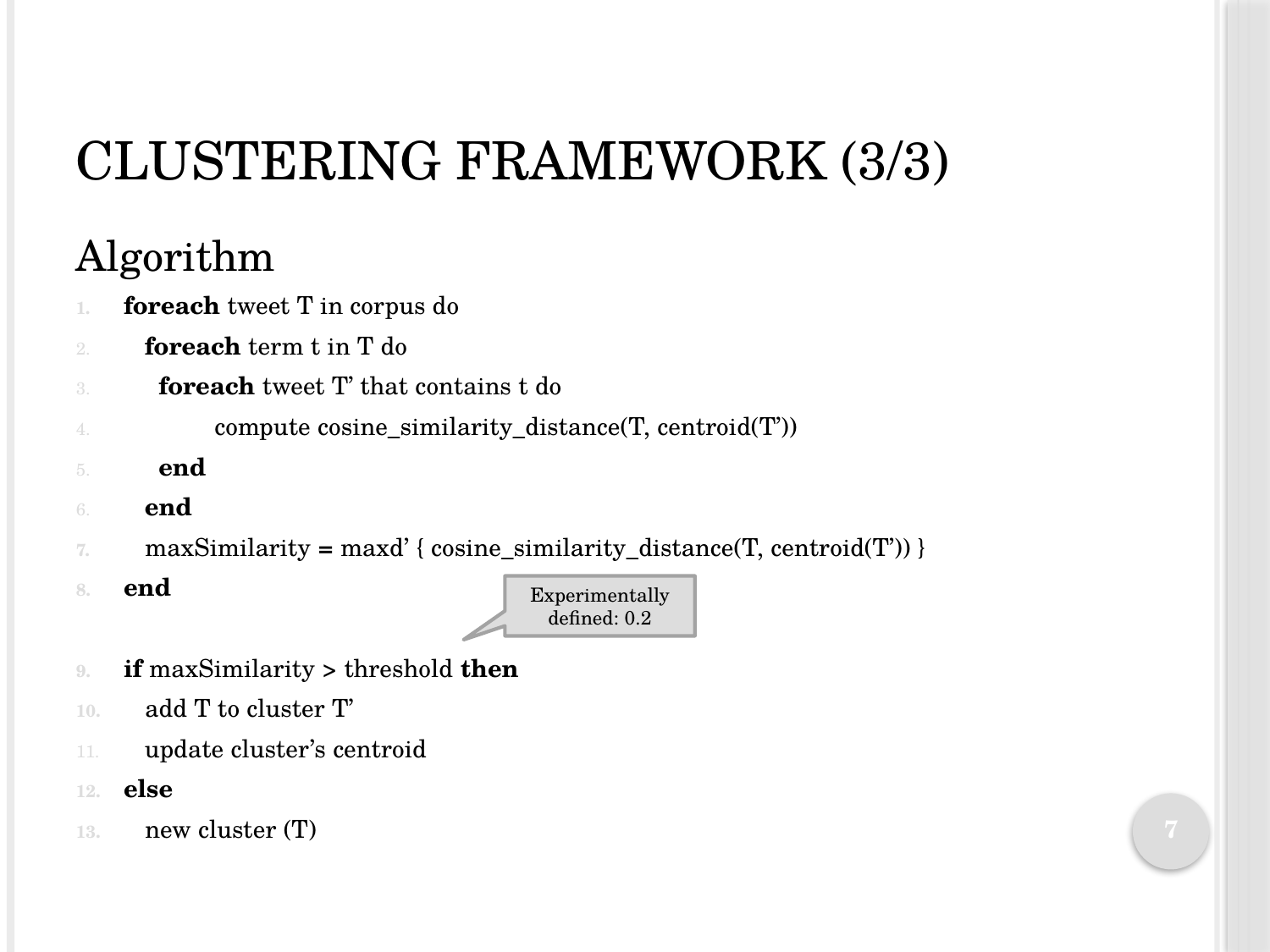

# Clustering Framework (3/3)
Algorithm
foreach tweet T in corpus do
   foreach term t in T do
     foreach tweet T’ that contains t do
             compute cosine_similarity_distance(T, centroid(T’))
     end
   end
   maxSimilarity = maxd’ { cosine_similarity_distance(T, centroid(T’)) }
end

if maxSimilarity > threshold then
   add T to cluster T’
   update cluster’s centroid
else
   new cluster (T)

Experimentally defined: 0.2
7